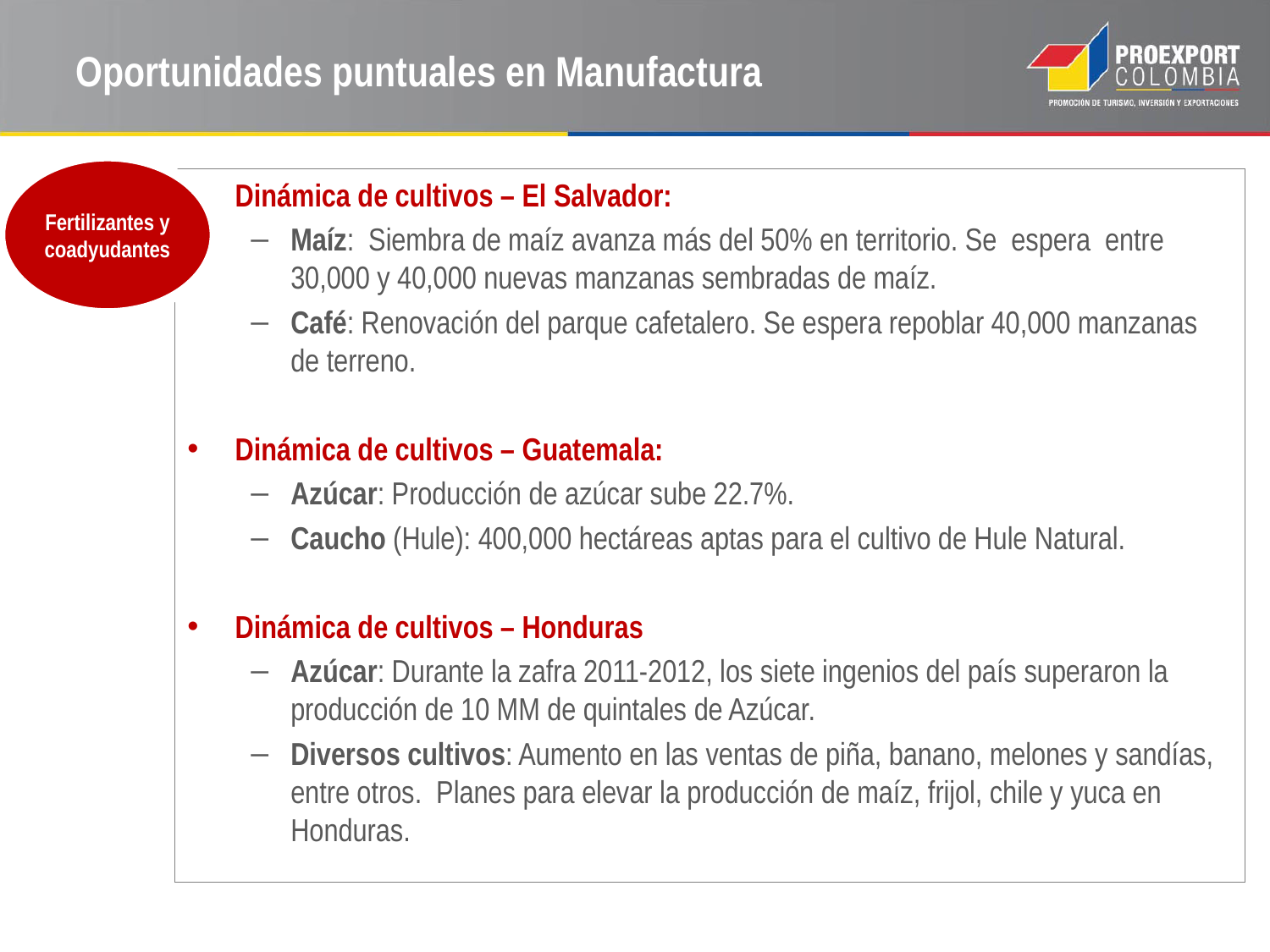

# Oportunidades puntuales en Manufactura
Fertilizantes y coadyudantes
Dinámica de cultivos – El Salvador:
Maíz:  Siembra de maíz avanza más del 50% en territorio. Se  espera  entre 30,000 y 40,000 nuevas manzanas sembradas de maíz.
Café: Renovación del parque cafetalero. Se espera repoblar 40,000 manzanas de terreno.

Dinámica de cultivos – Guatemala:
Azúcar: Producción de azúcar sube 22.7%.
Caucho (Hule): 400,000 hectáreas aptas para el cultivo de Hule Natural.

Dinámica de cultivos – Honduras
Azúcar: Durante la zafra 2011-2012, los siete ingenios del país superaron la producción de 10 MM de quintales de Azúcar.
Diversos cultivos: Aumento en las ventas de piña, banano, melones y sandías, entre otros.  Planes para elevar la producción de maíz, frijol, chile y yuca en Honduras.